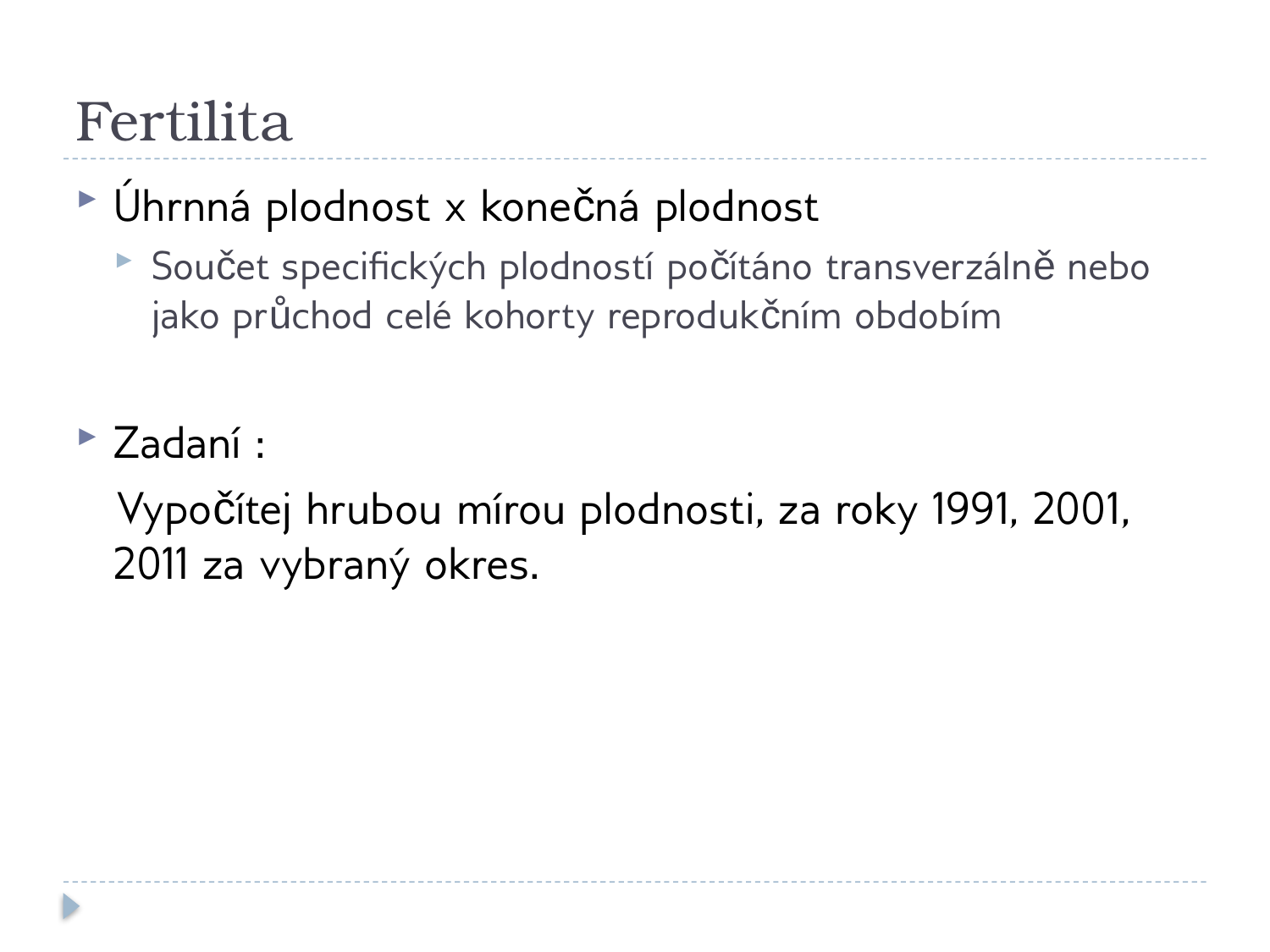

# Fertilita
Úhrnná plodnost x konečná plodnost
Součet specifických plodností počítáno transverzálně nebo jako průchod celé kohorty reprodukčním obdobím

Zadaní :
   Vypočítej hrubou mírou plodnosti, za roky 1991, 2001, 2011 za vybraný okres.